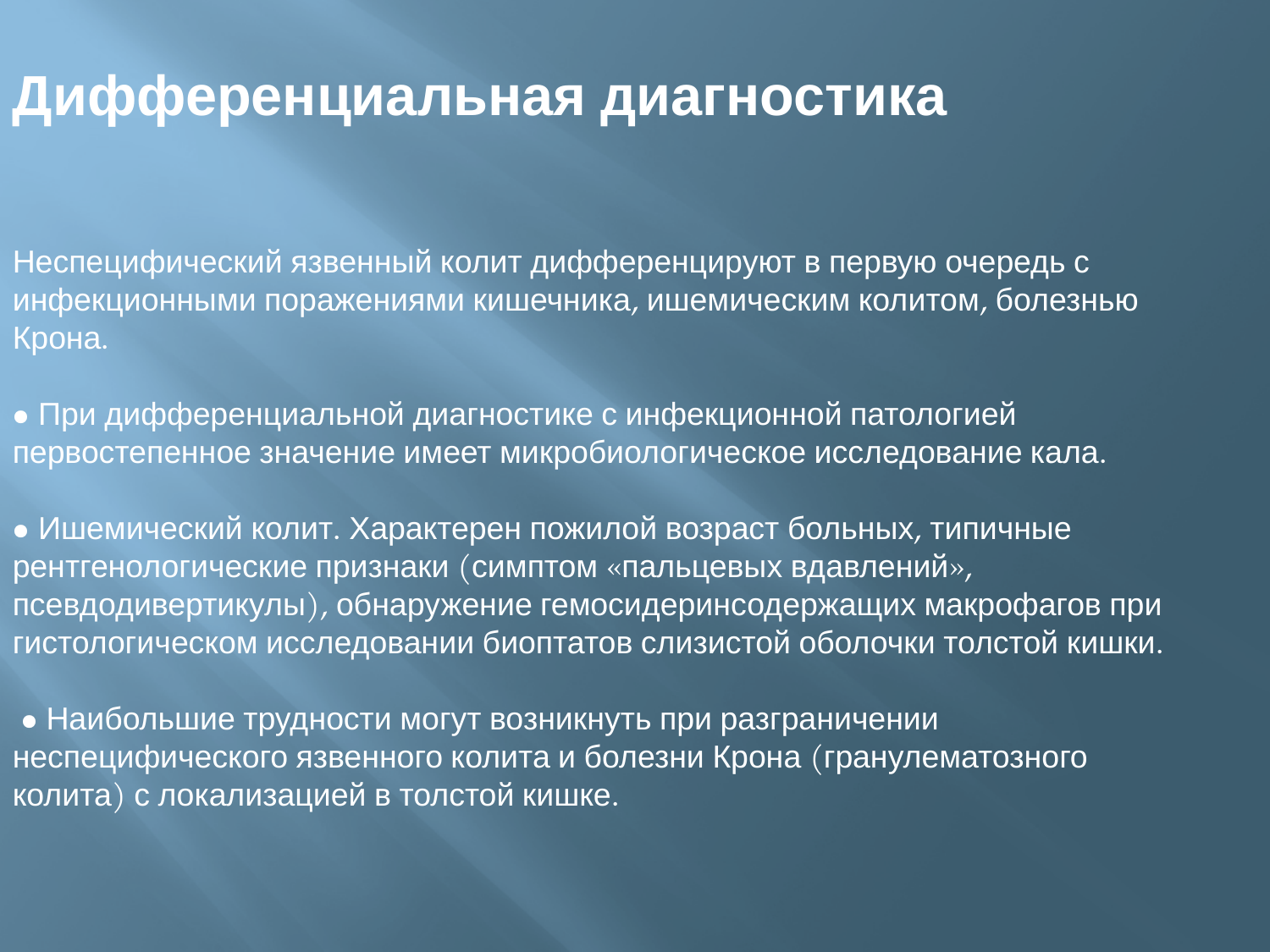

Дифференциальная диагностика

Неспецифический язвенный колит дифференцируют в первую очередь с инфекционными поражениями кишечника, ишемическим колитом, болезнью Крона.

• При дифференциальной диагностике с инфекционной патологией первостепенное значение имеет микробиологическое исследование кала.

• Ишемический колит. Характерен пожилой возраст больных, типичные рентгенологические признаки (симптом «пальцевых вдавлений», псевдодивертикулы), обнаружение гемосидеринсодержащих макрофагов при гистологическом исследовании биоптатов слизистой оболочки толстой кишки.

 • Наибольшие трудности могут возникнуть при разграничении неспецифического язвенного колита и болезни Крона (гранулематозного колита) с локализацией в толстой кишке.